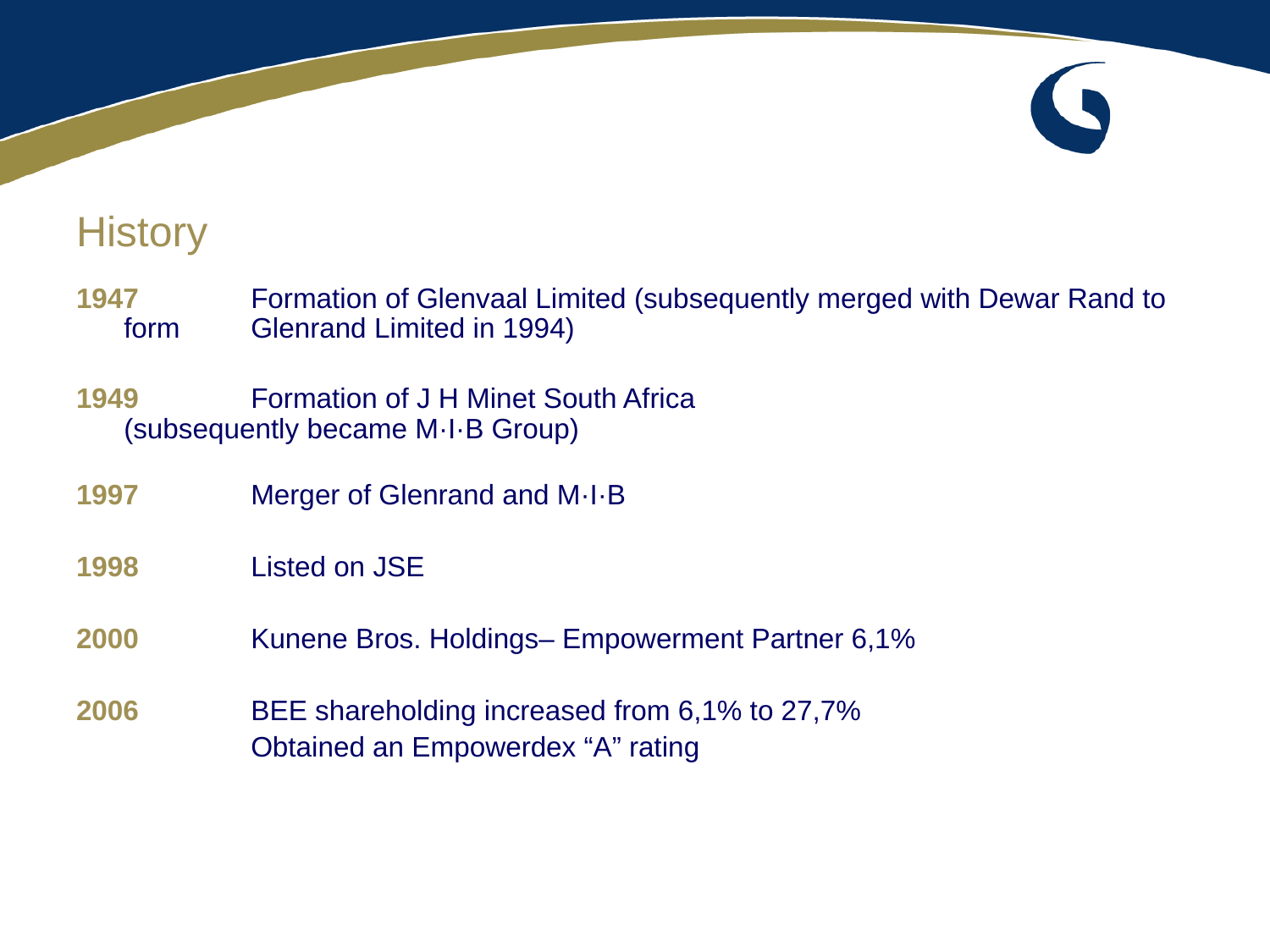

# History
1947	Formation of Glenvaal Limited (subsequently merged with Dewar Rand to form 	Glenrand Limited in 1994)
1949	Formation of J H Minet South Africa                                               	(subsequently became M·I·B Group)
1997	Merger of Glenrand and M·I·B

1998	Listed on JSE

2000	Kunene Bros. Holdings– Empowerment Partner 6,1%

2006	BEE shareholding increased from 6,1% to 27,7%
		Obtained an Empowerdex “A” rating